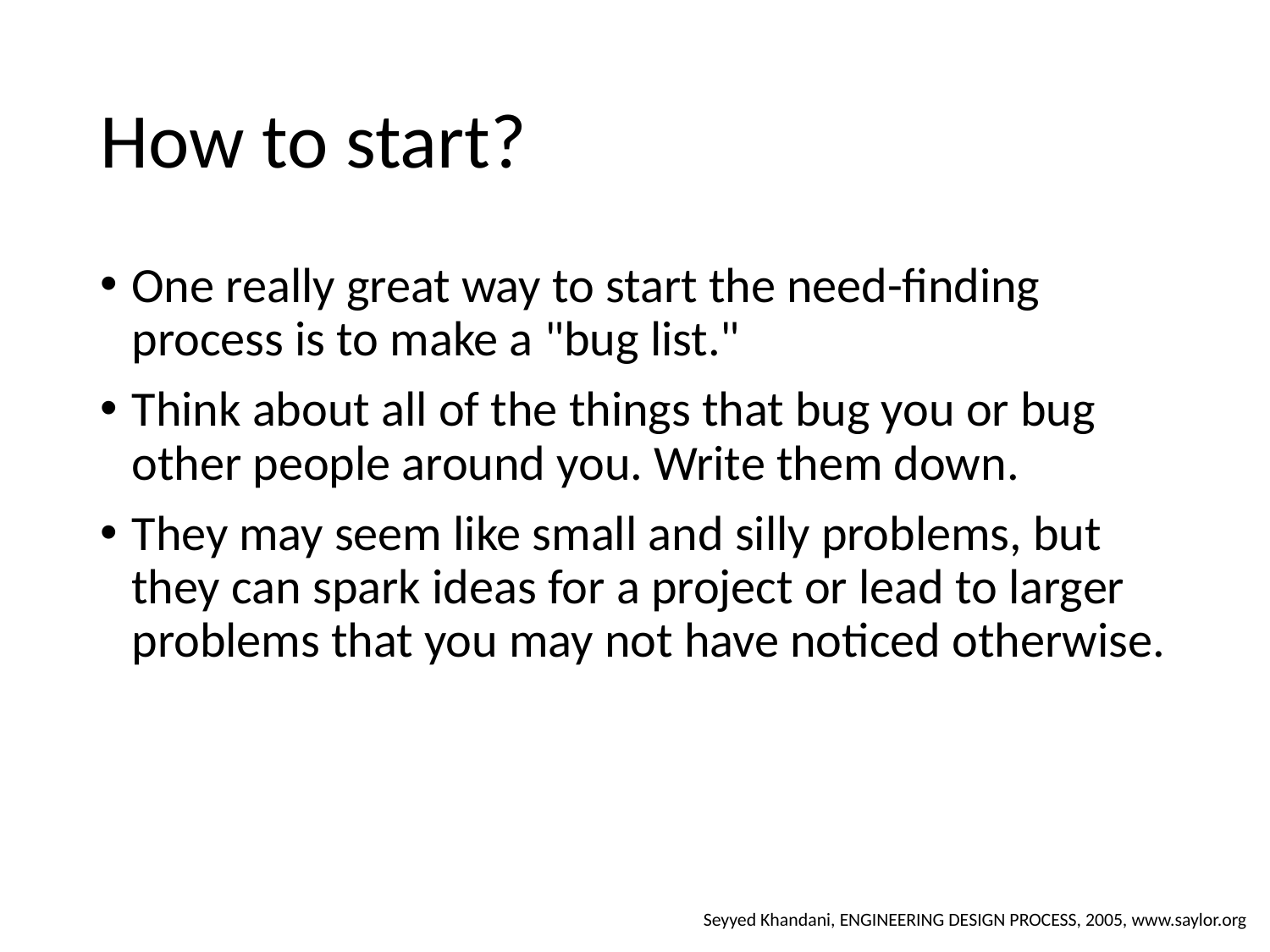

# How to start?
One really great way to start the need-finding process is to make a "bug list."
Think about all of the things that bug you or bug other people around you. Write them down.
They may seem like small and silly problems, but they can spark ideas for a project or lead to larger problems that you may not have noticed otherwise.
Seyyed Khandani, ENGINEERING DESIGN PROCESS, 2005, www.saylor.org